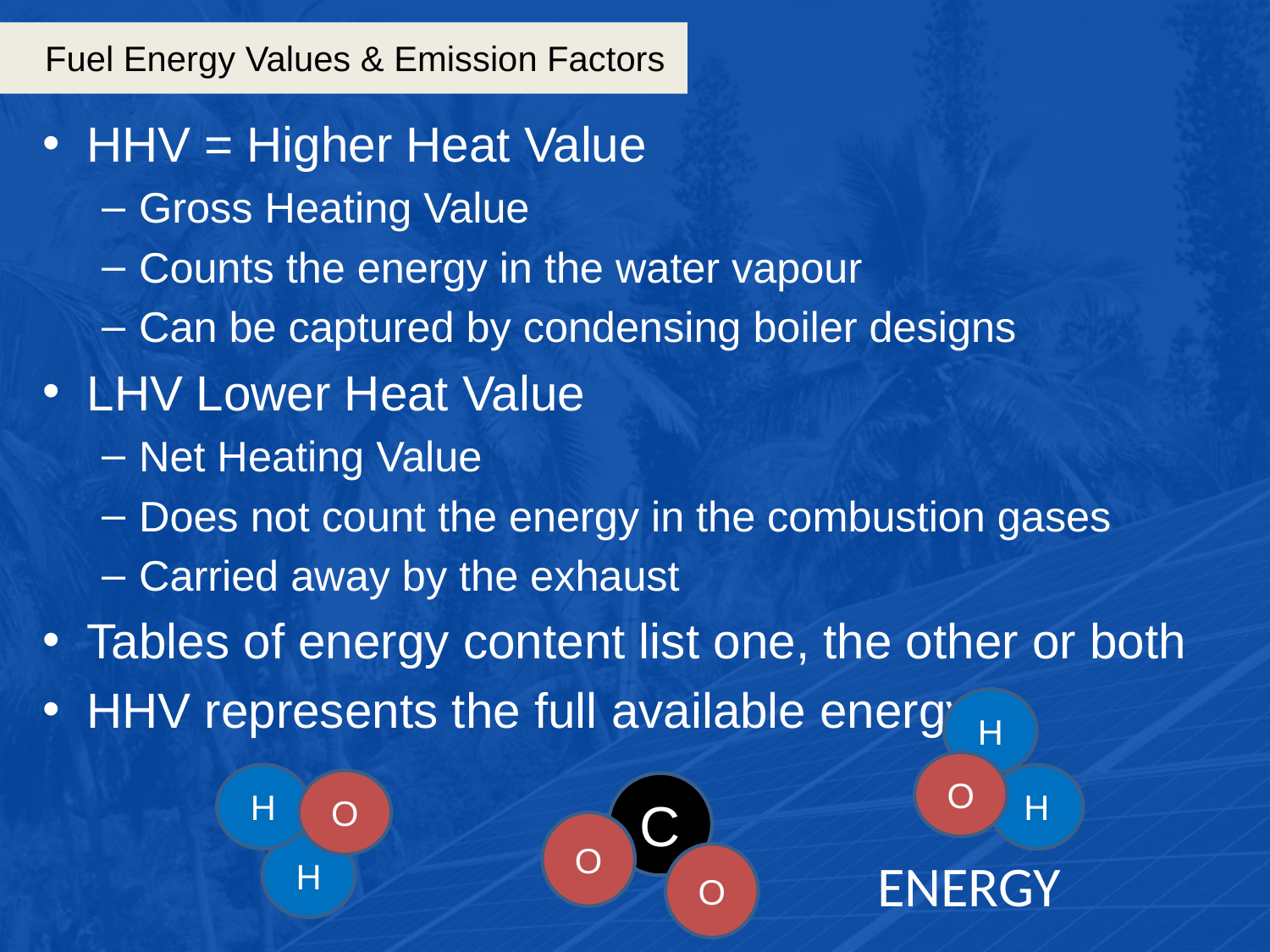

# Fuel Energy Values & Emission Factors
HHV = Higher Heat Value
Gross Heating Value
Counts the energy in the water vapour
Can be captured by condensing boiler designs
LHV Lower Heat Value
Net Heating Value
Does not count the energy in the combustion gases
Carried away by the exhaust
Tables of energy content list one, the other or both
HHV represents the full available energy

H
O
H
H
O
C
O
H
O
ENERGY